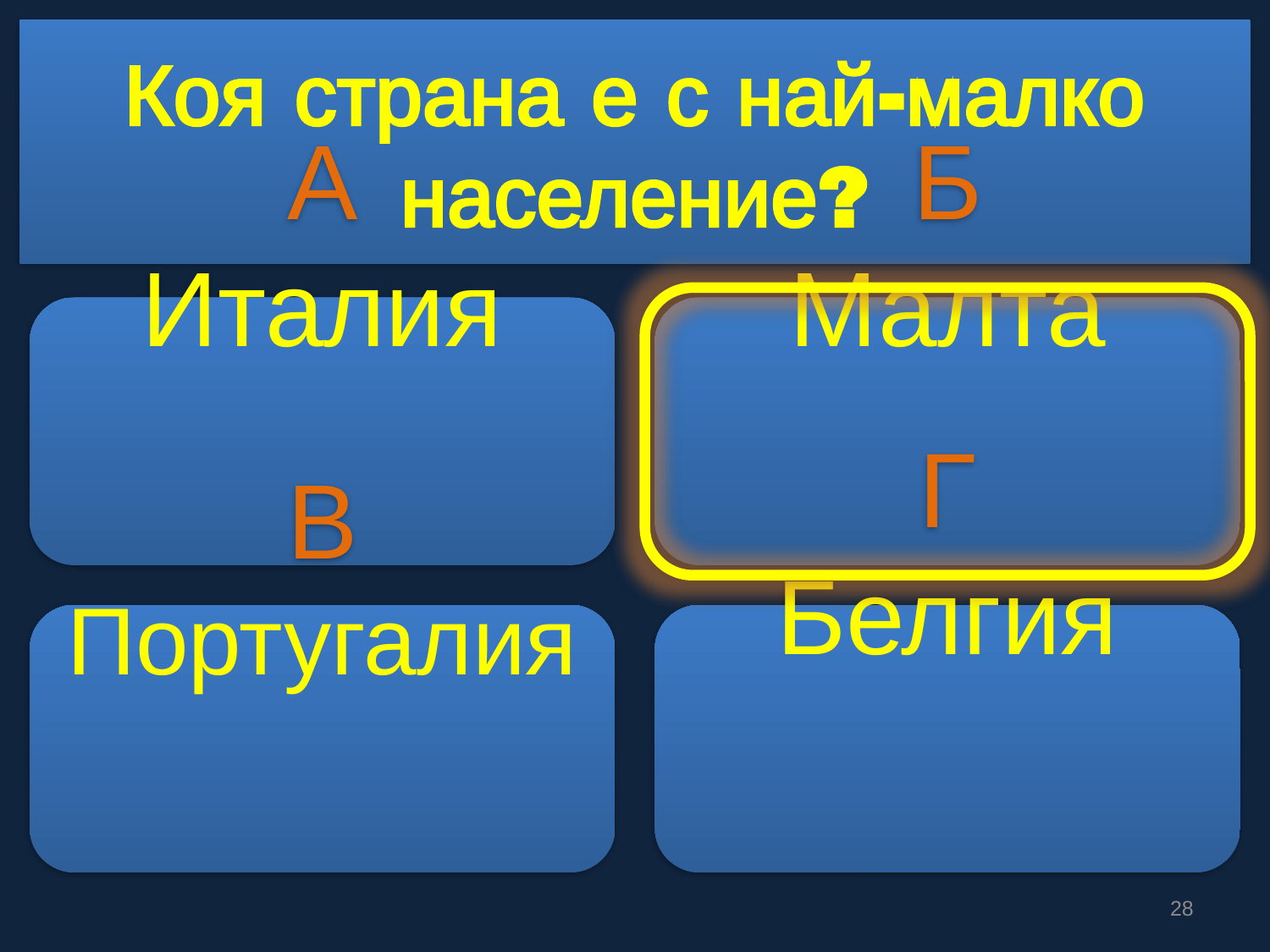

# Коя страна е с най-малко население?

А
Италия

Б
Малта

В
Португалия

Г
Белгия

28